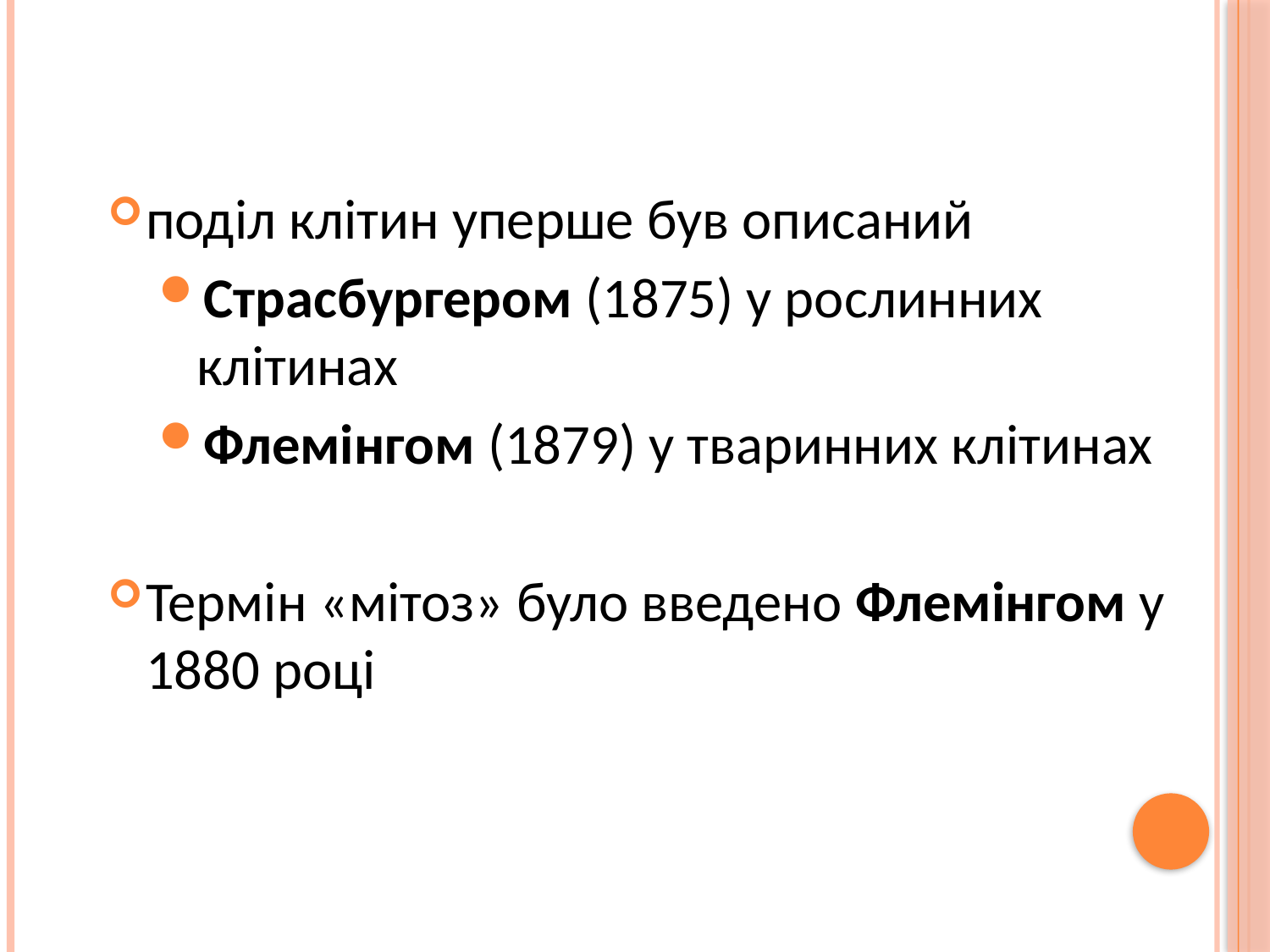

поділ клітин уперше був описаний
Страсбургером (1875) у рослинних клітинах
Флемінгом (1879) у тваринних клітинах

Термін «мітоз» було введено Флемінгом у 1880 році